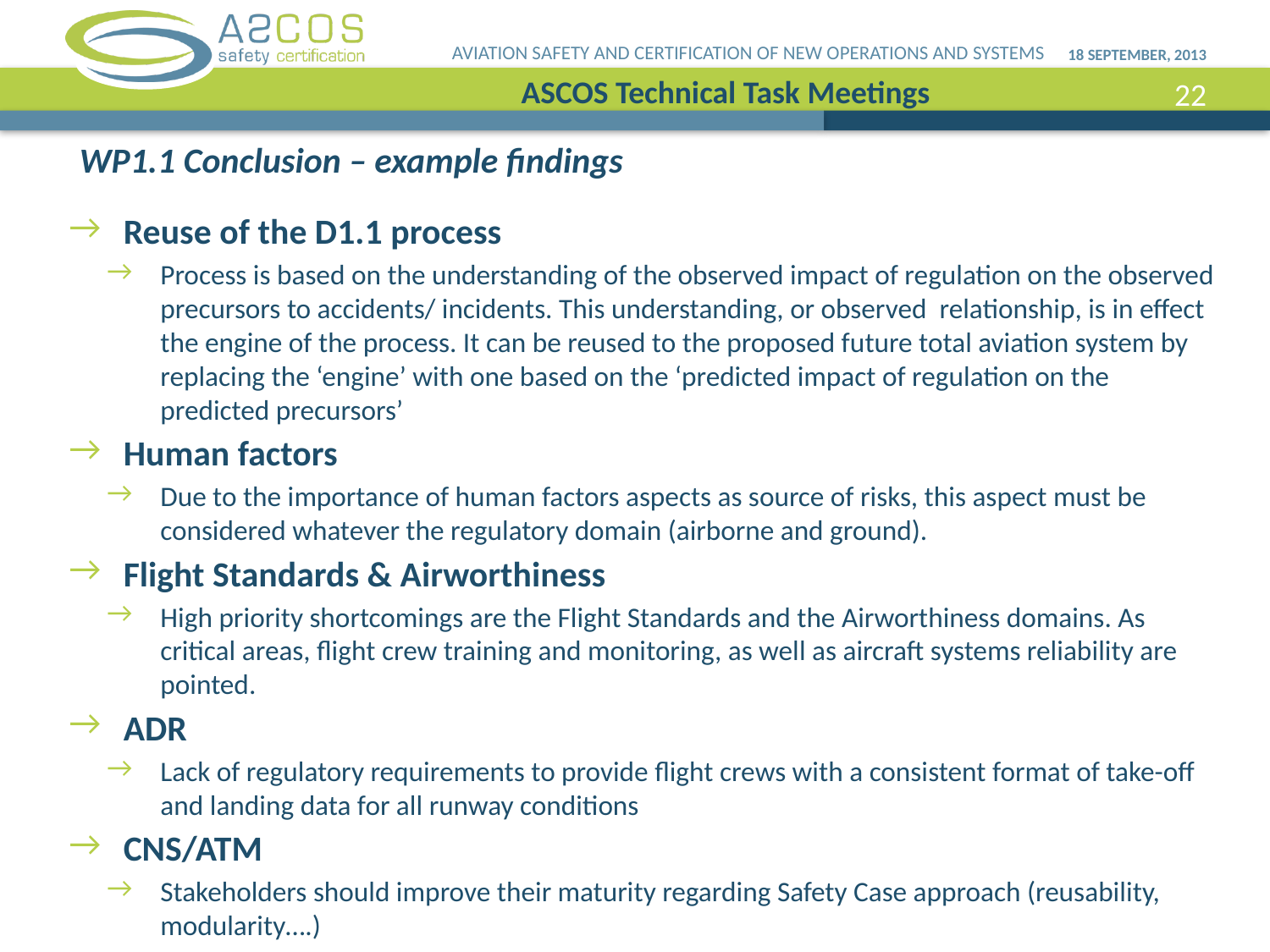

AVIATION SAFETY AND CERTIFICATION OF NEW OPERATIONS AND SYSTEMS
18 September, 2013
ASCOS Technical Task Meetings
22
WP1.1 Conclusion – example findings
Reuse of the D1.1 process
Process is based on the understanding of the observed impact of regulation on the observed precursors to accidents/ incidents. This understanding, or observed  relationship, is in effect the engine of the process. It can be reused to the proposed future total aviation system by replacing the ‘engine’ with one based on the ‘predicted impact of regulation on the predicted precursors’
Human factors
Due to the importance of human factors aspects as source of risks, this aspect must be considered whatever the regulatory domain (airborne and ground).
Flight Standards & Airworthiness
High priority shortcomings are the Flight Standards and the Airworthiness domains. As critical areas, flight crew training and monitoring, as well as aircraft systems reliability are pointed.
ADR
Lack of regulatory requirements to provide flight crews with a consistent format of take-off and landing data for all runway conditions
CNS/ATM
Stakeholders should improve their maturity regarding Safety Case approach (reusability, modularity….)